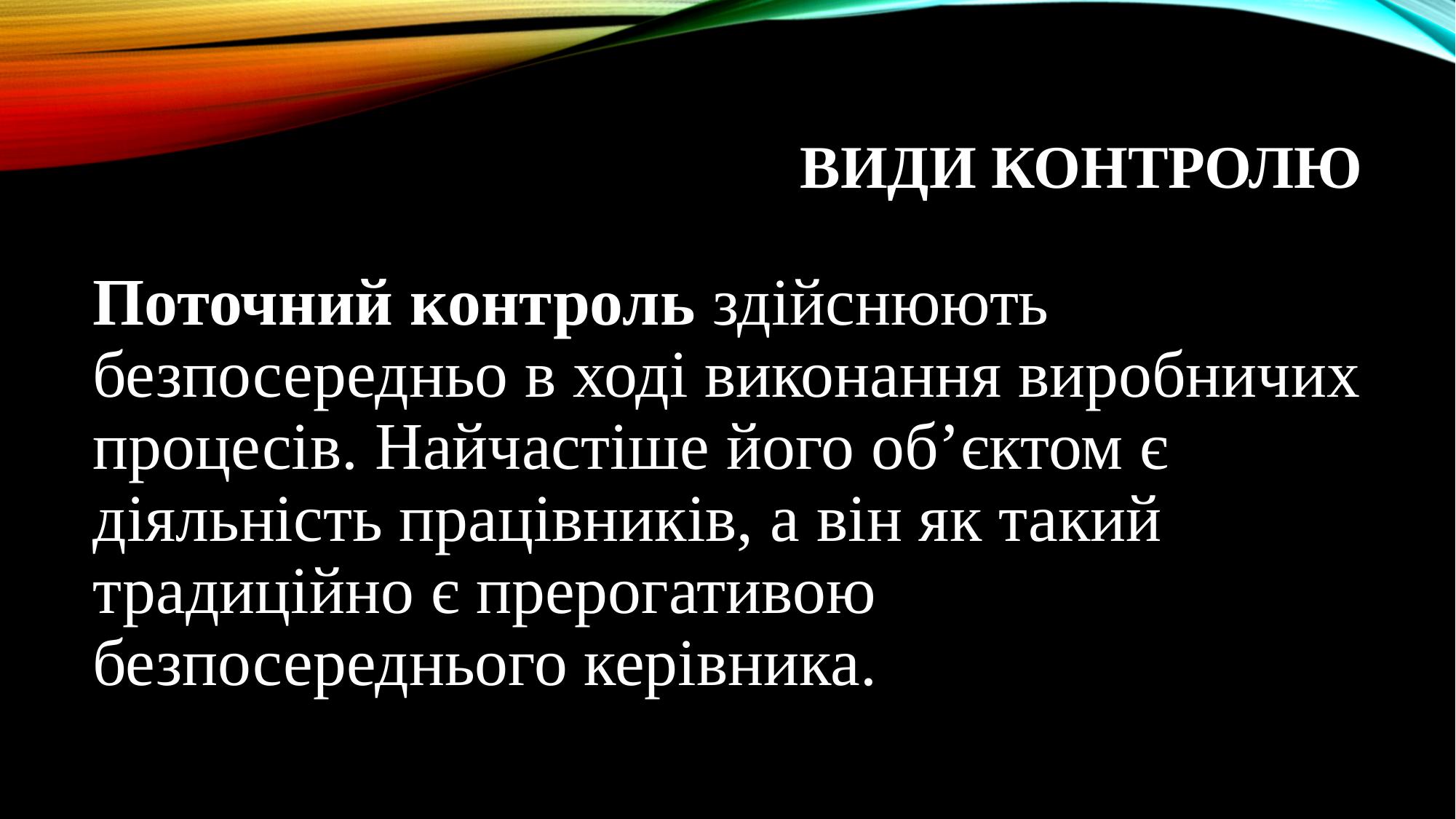

# Види контролю
Поточний контроль здійснюють безпосередньо в ході виконання виробничих процесів. Найчастіше його об’єктом є діяльність працівників, а він як такий традиційно є прерогативою безпосереднього керівника.